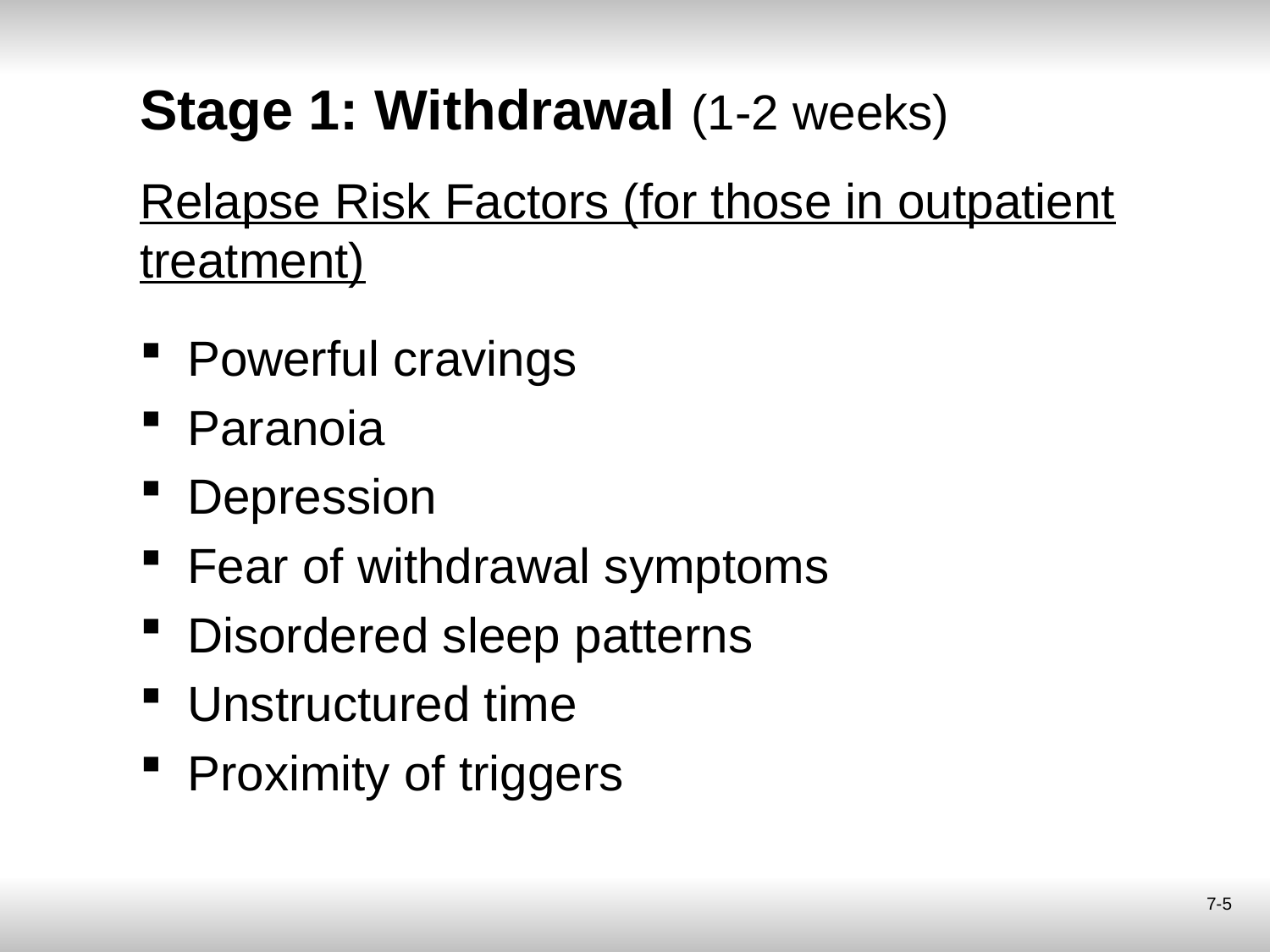

# Stage 1: Withdrawal (1-2 weeks)
Relapse Risk Factors (for those in outpatient treatment)
Powerful cravings
Paranoia
Depression
Fear of withdrawal symptoms
Disordered sleep patterns
Unstructured time
Proximity of triggers
7-5